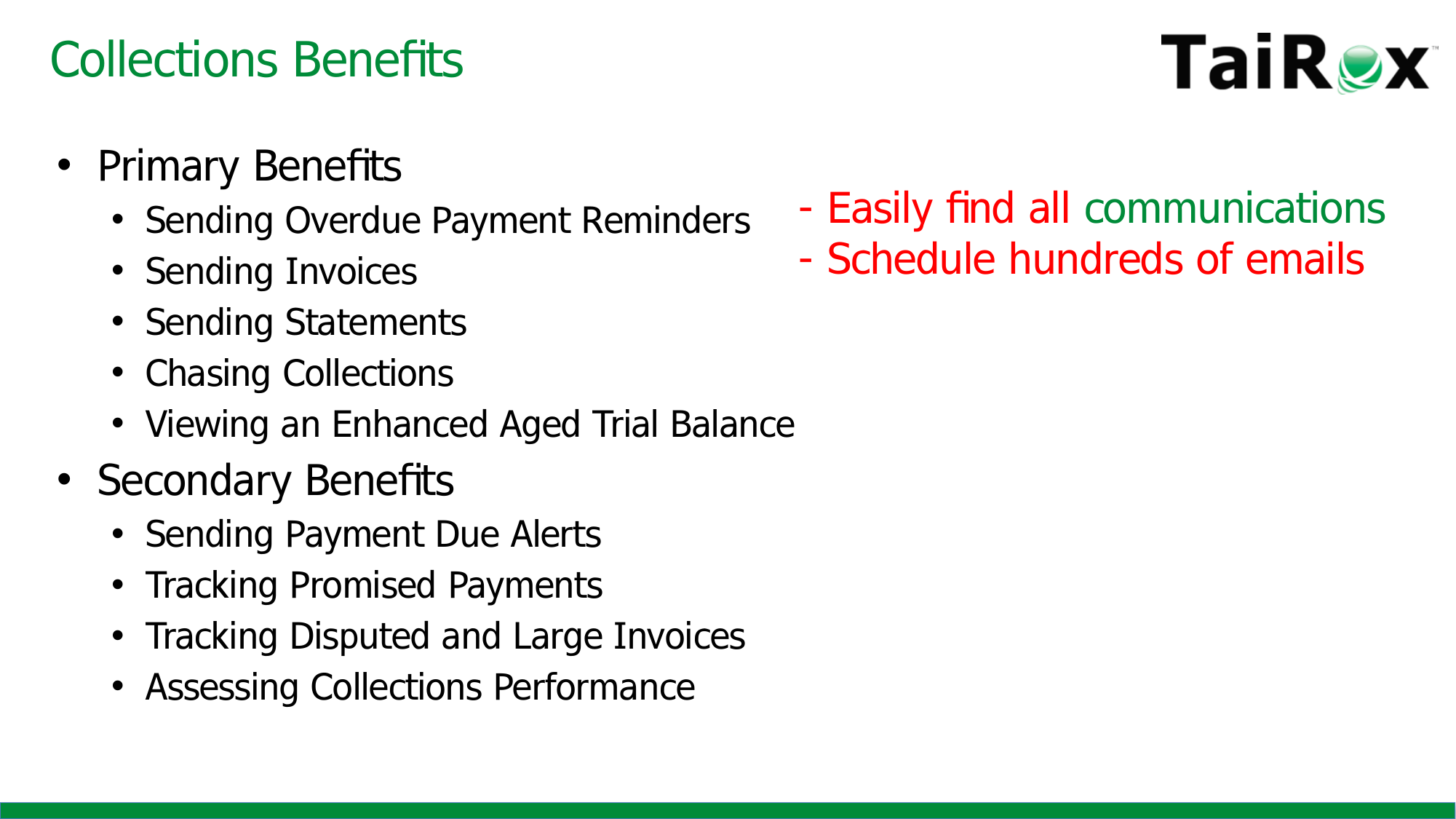

# Collections Benefits
Primary Benefits
Sending Overdue Payment Reminders
Sending Invoices
Sending Statements
Chasing Collections
Viewing an Enhanced Aged Trial Balance
Secondary Benefits
Sending Payment Due Alerts
Tracking Promised Payments
Tracking Disputed and Large Invoices
Assessing Collections Performance

- Easily find all communications
- Schedule hundreds of emails